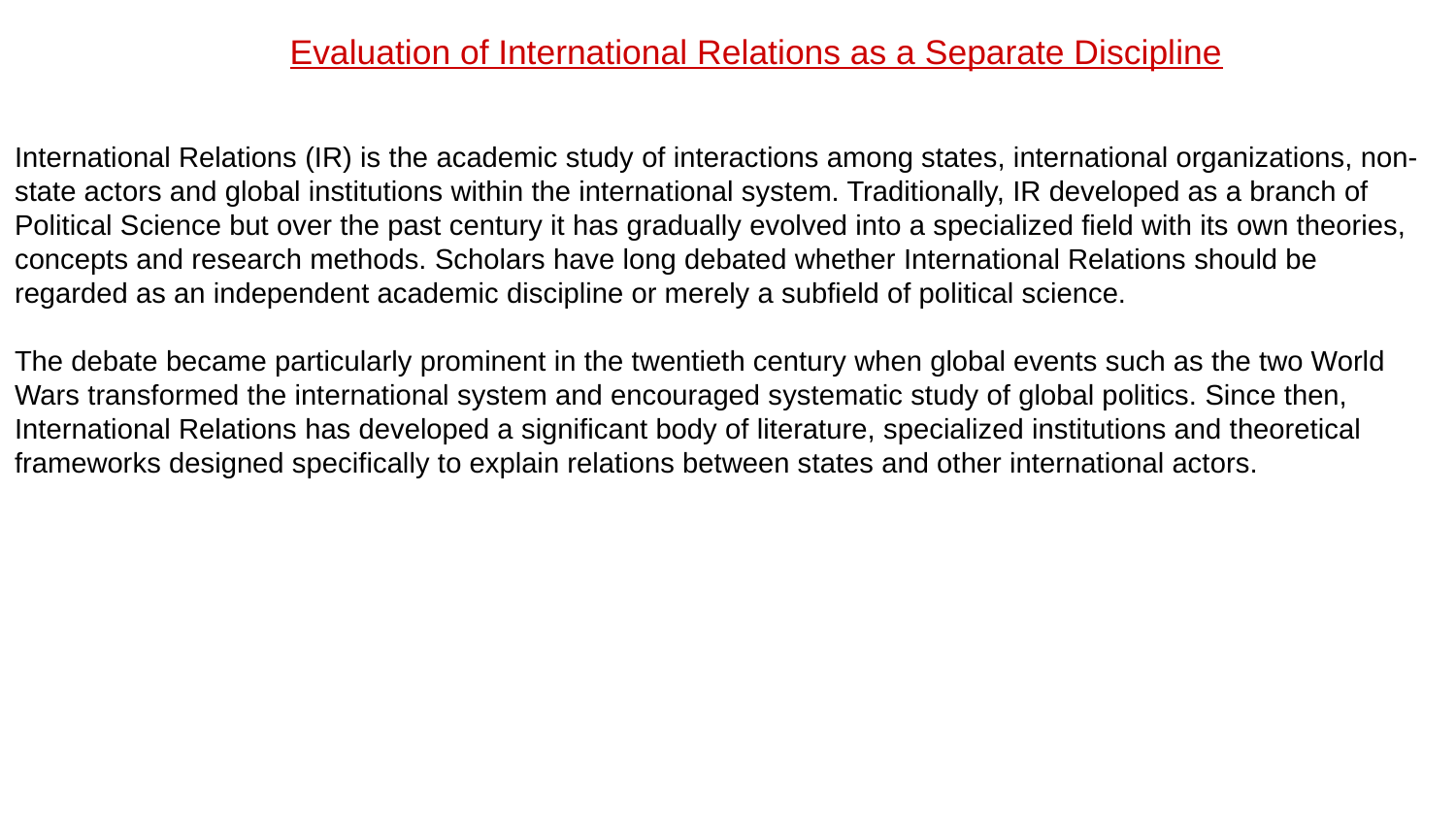

Evaluation of International Relations as a Separate Discipline

International Relations (IR) is the academic study of interactions among states, international organizations, non-state actors and global institutions within the international system. Traditionally, IR developed as a branch of Political Science but over the past century it has gradually evolved into a specialized field with its own theories, concepts and research methods. Scholars have long debated whether International Relations should be regarded as an independent academic discipline or merely a subfield of political science.

The debate became particularly prominent in the twentieth century when global events such as the two World Wars transformed the international system and encouraged systematic study of global politics. Since then, International Relations has developed a significant body of literature, specialized institutions and theoretical frameworks designed specifically to explain relations between states and other international actors.